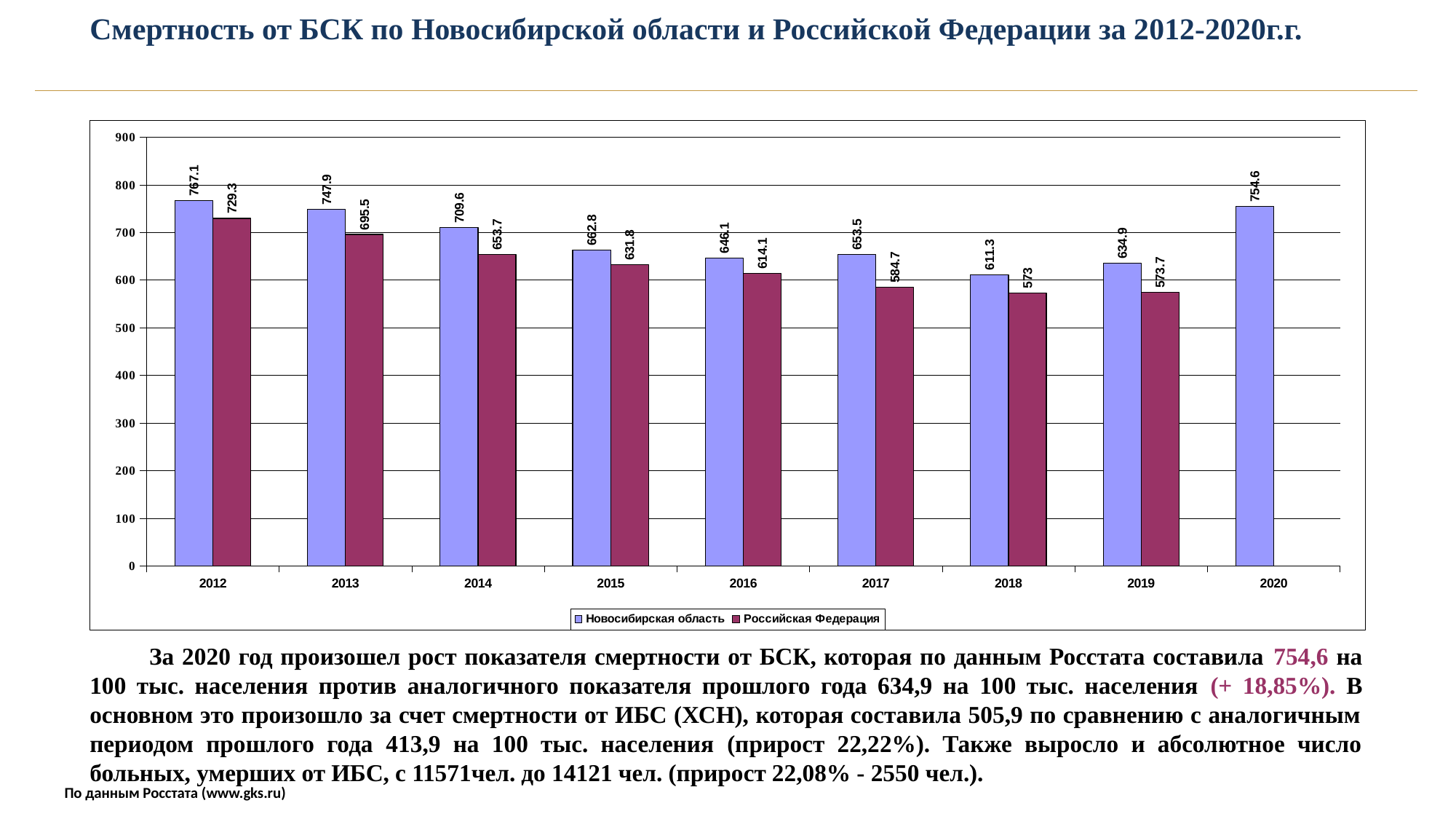

Смертность от БСК по Новосибирской области и Российской Федерации за 2012-2020г.г.

### Chart

| Category | Новосибирская область | Российская Федерация |
|---|---|---|
| 2012 | 767.1 | 729.3 |
| 2013 | 747.9 | 695.5 |
| 2014 | 709.6 | 653.7 |
| 2015 | 662.8 | 631.8 |
| 2016 | 646.1 | 614.1 |
| 2017 | 653.5 | 584.7 |
| 2018 | 611.3 | 573.0 |
| 2019 | 634.9 | 573.7 |
| 2020 | 754.6 | None |

   	За 2020 год произошел рост показателя смертности от БСК, которая по данным Росстата составила 754,6 на 100 тыс. населения против аналогичного показателя прошлого года 634,9 на 100 тыс. населения (+ 18,85%). В основном это произошло за счет смертности от ИБС (ХСН), которая составила 505,9 по сравнению с аналогичным периодом прошлого года 413,9 на 100 тыс. населения (прирост 22,22%). Также выросло и абсолютное число больных, умерших от ИБС, с 11571чел. до 14121 чел. (прирост 22,08% - 2550 чел.).
По данным Росстата (www.gks.ru)